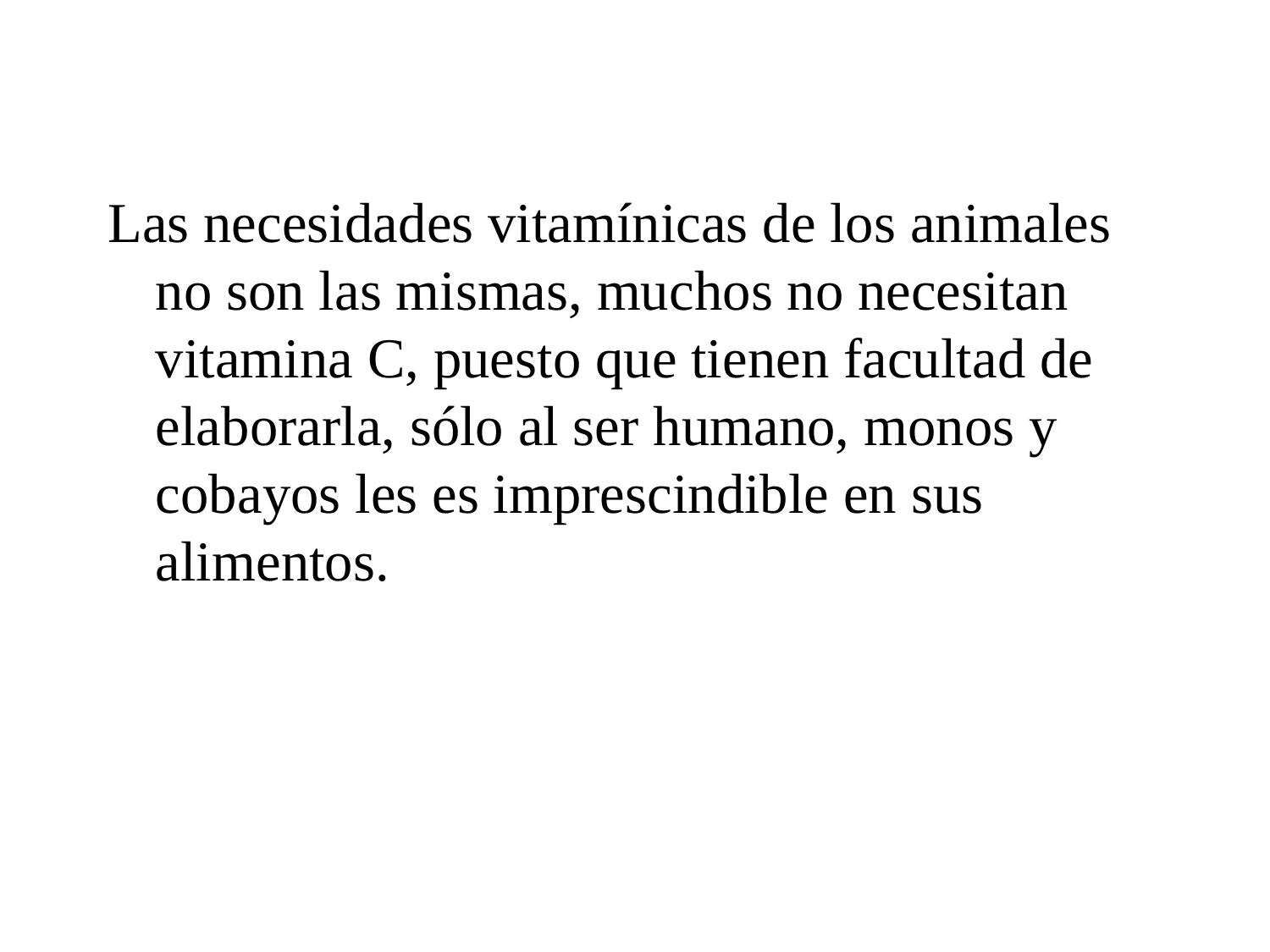

Las necesidades vitamínicas de los animales no son las mismas, muchos no necesitan vitamina C, puesto que tienen facultad de elaborarla, sólo al ser humano, monos y cobayos les es imprescindible en sus alimentos.